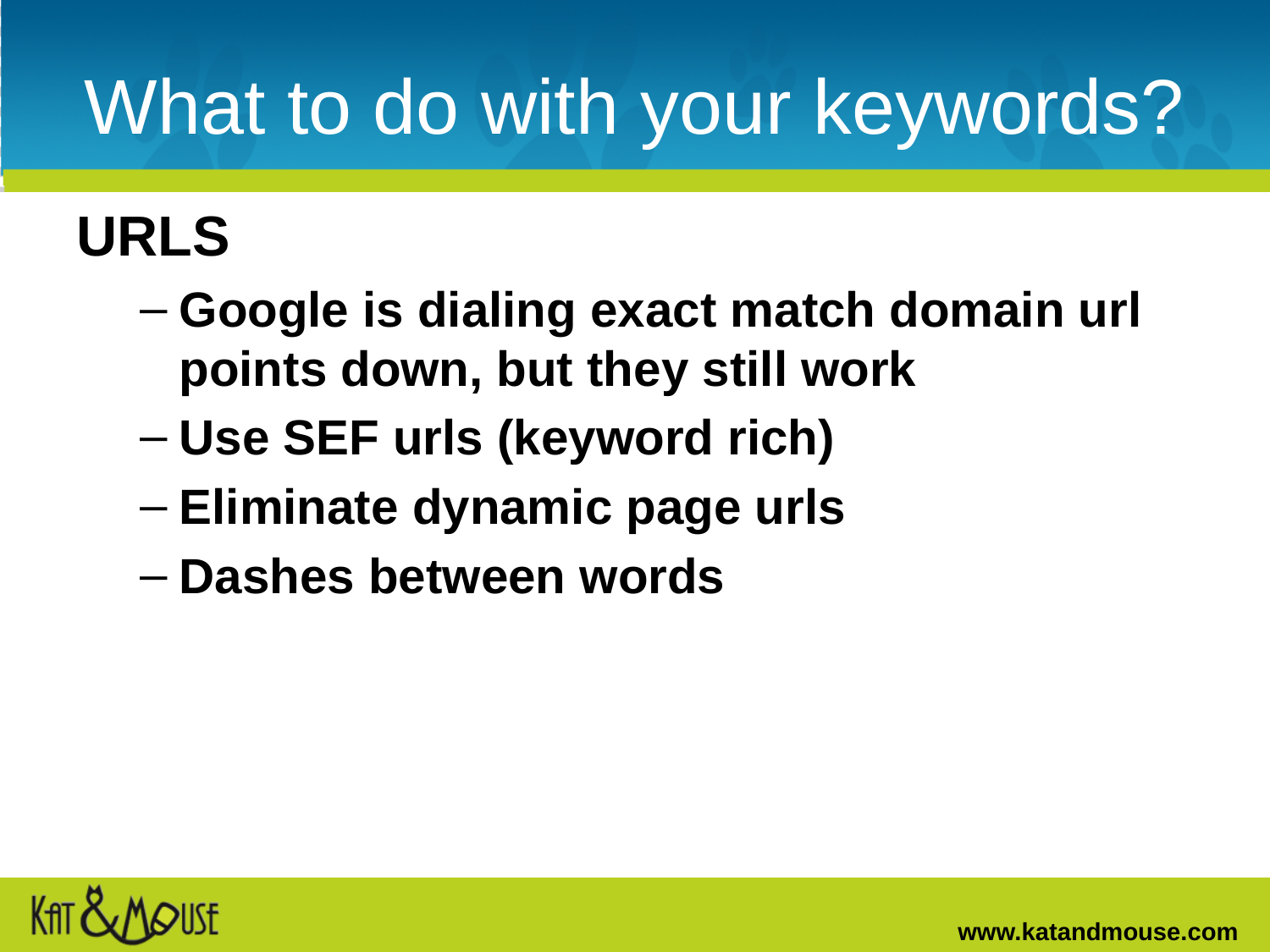

# What to do with your keywords?
URLS
Google is dialing exact match domain url points down, but they still work
Use SEF urls (keyword rich)
Eliminate dynamic page urls
Dashes between words